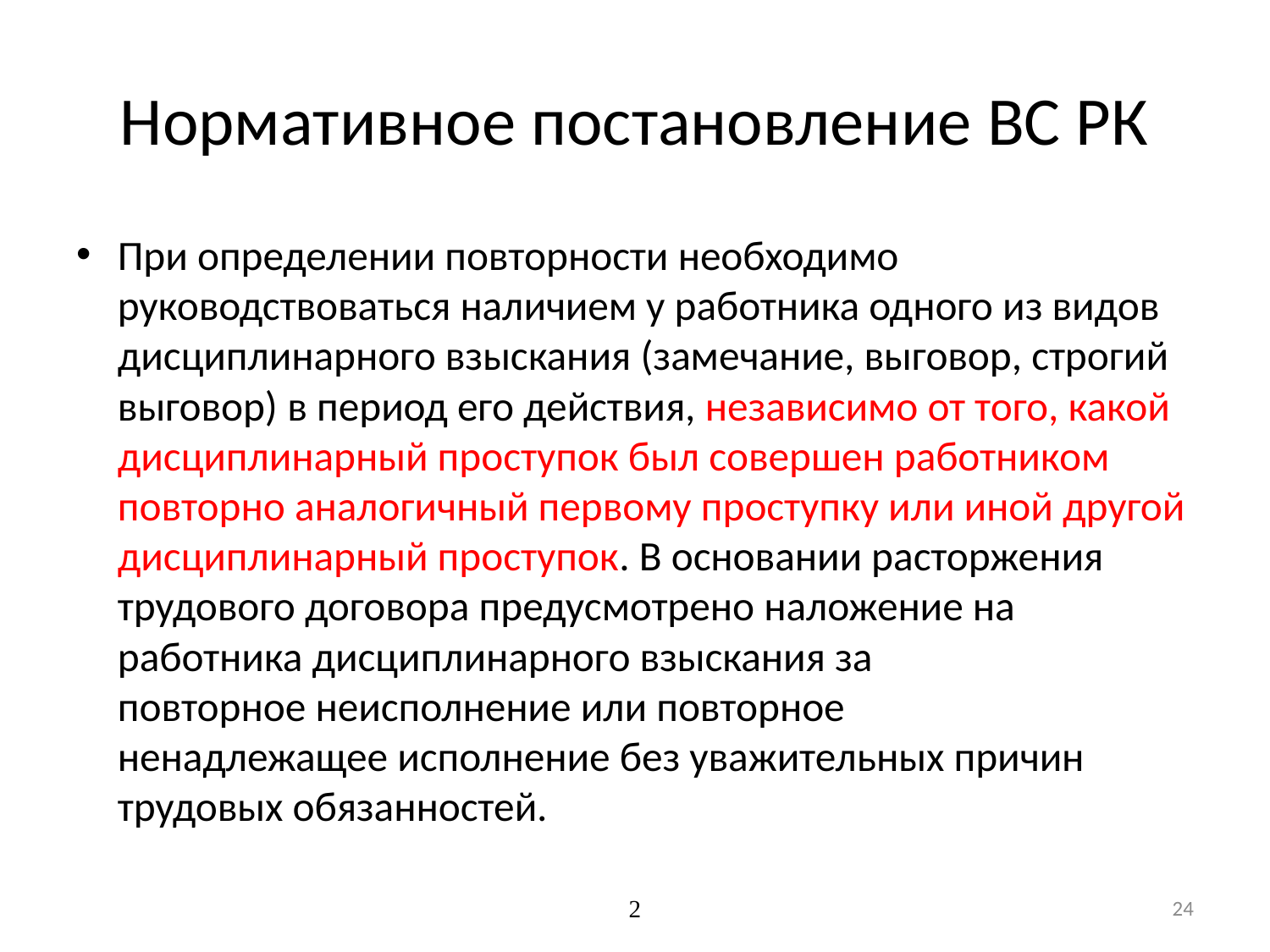

# Нормативное постановление ВС РК
При определении повторности необходимо руководствоваться наличием у работника одного из видов дисциплинарного взыскания (замечание, выговор, строгий выговор) в период его действия, независимо от того, какой дисциплинарный проступок был совершен работником повторно аналогичный первому проступку или иной другой дисциплинарный проступок. В основании расторжения трудового договора предусмотрено наложение на работника дисциплинарного взыскания за повторное неисполнение или повторное ненадлежащее исполнение без уважительных причин трудовых обязанностей.

2
24